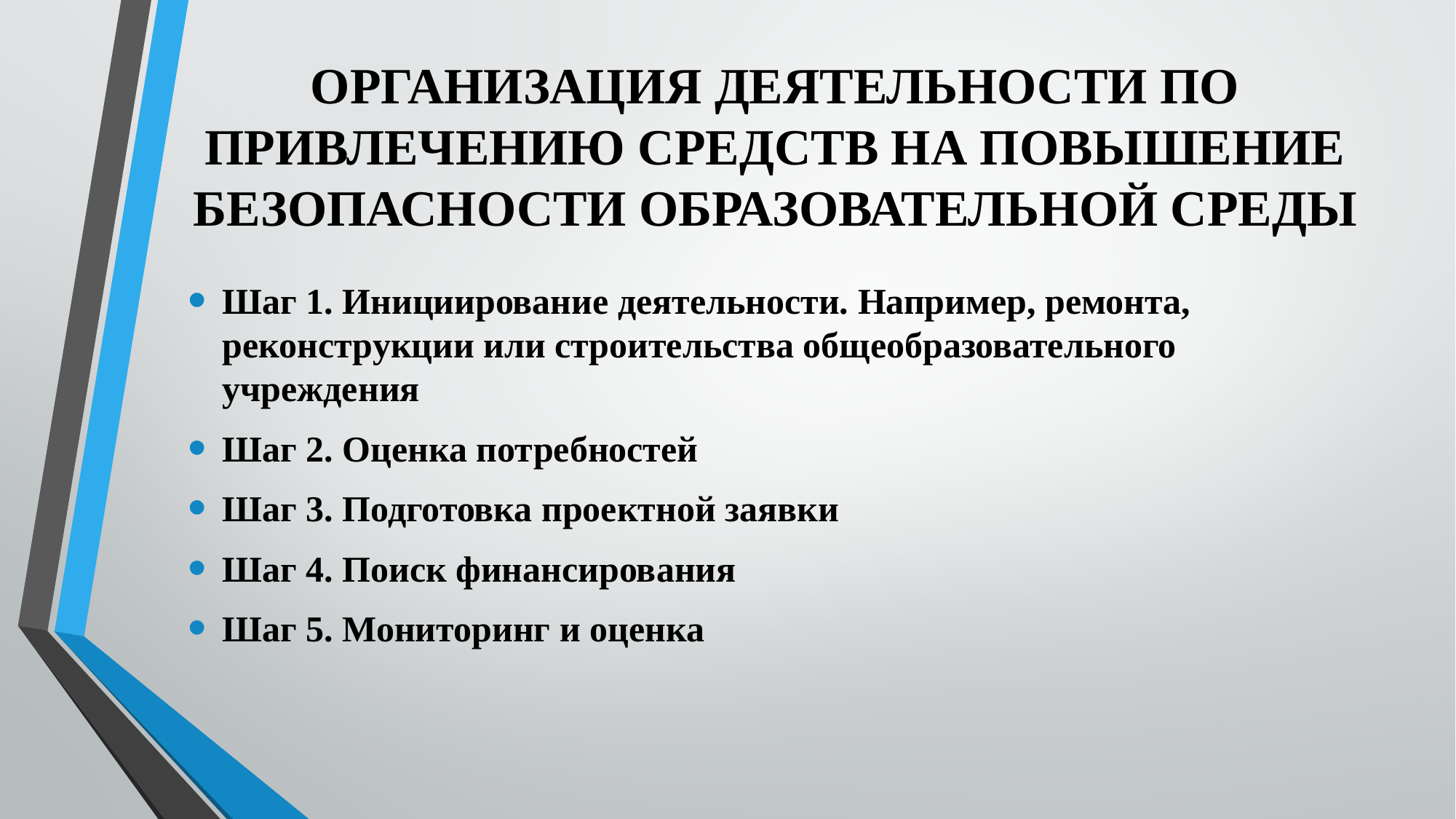

# Организация деятельности по привлечению средств на повышение безопасности образовательной среды
Шаг 1. Инициирование деятельности. Например, ремонта, реконструкции или строительства общеобразовательного учреждения
Шаг 2. Оценка потребностей
Шаг 3. Подготовка проектной заявки
Шаг 4. Поиск финансирования
Шаг 5. Мониторинг и оценка